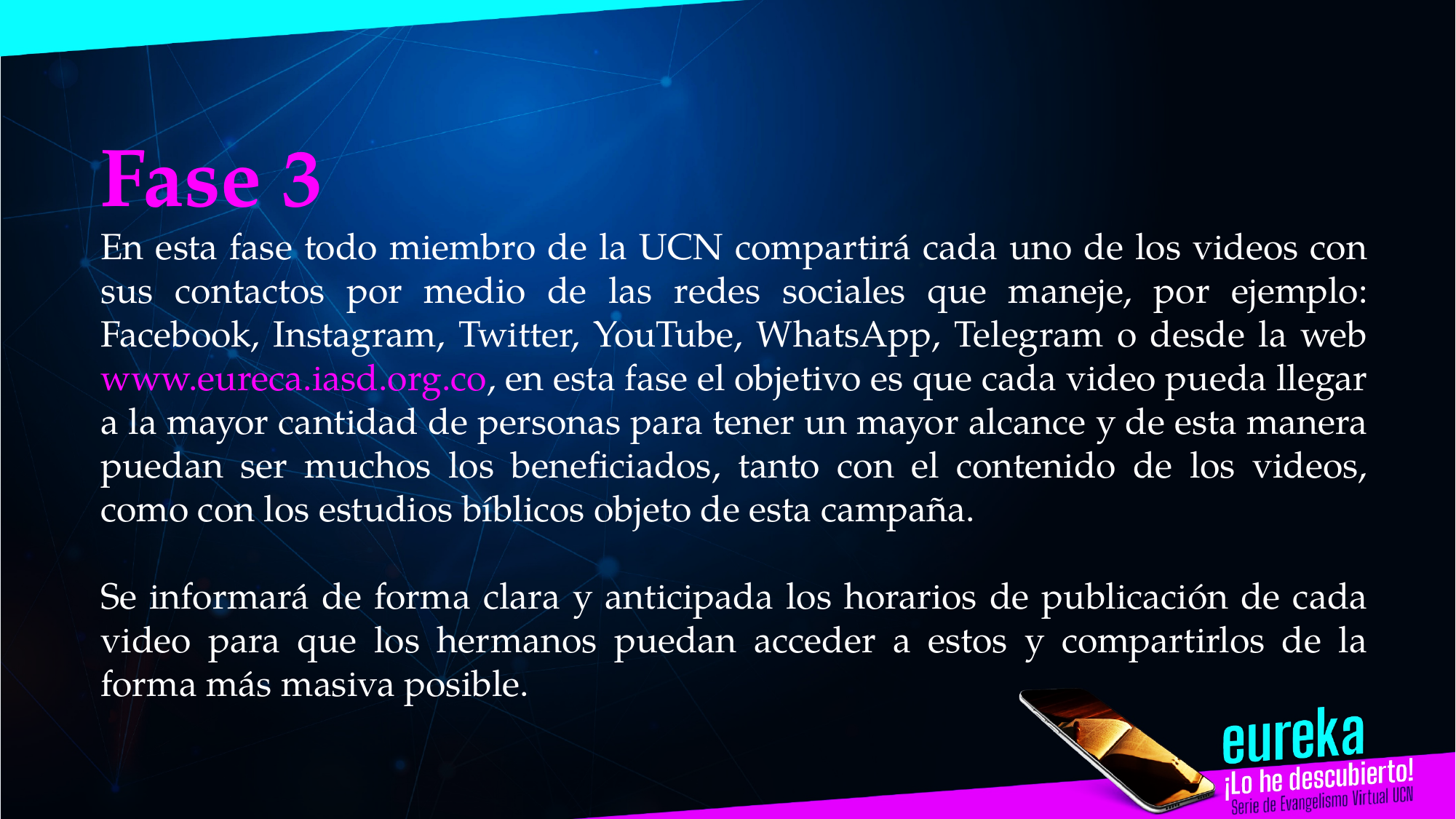

Fase 3
En esta fase todo miembro de la UCN compartirá cada uno de los videos con sus contactos por medio de las redes sociales que maneje, por ejemplo: Facebook, Instagram, Twitter, YouTube, WhatsApp, Telegram o desde la web www.eureca.iasd.org.co, en esta fase el objetivo es que cada video pueda llegar a la mayor cantidad de personas para tener un mayor alcance y de esta manera puedan ser muchos los beneficiados, tanto con el contenido de los videos, como con los estudios bíblicos objeto de esta campaña.

Se informará de forma clara y anticipada los horarios de publicación de cada video para que los hermanos puedan acceder a estos y compartirlos de la forma más masiva posible.